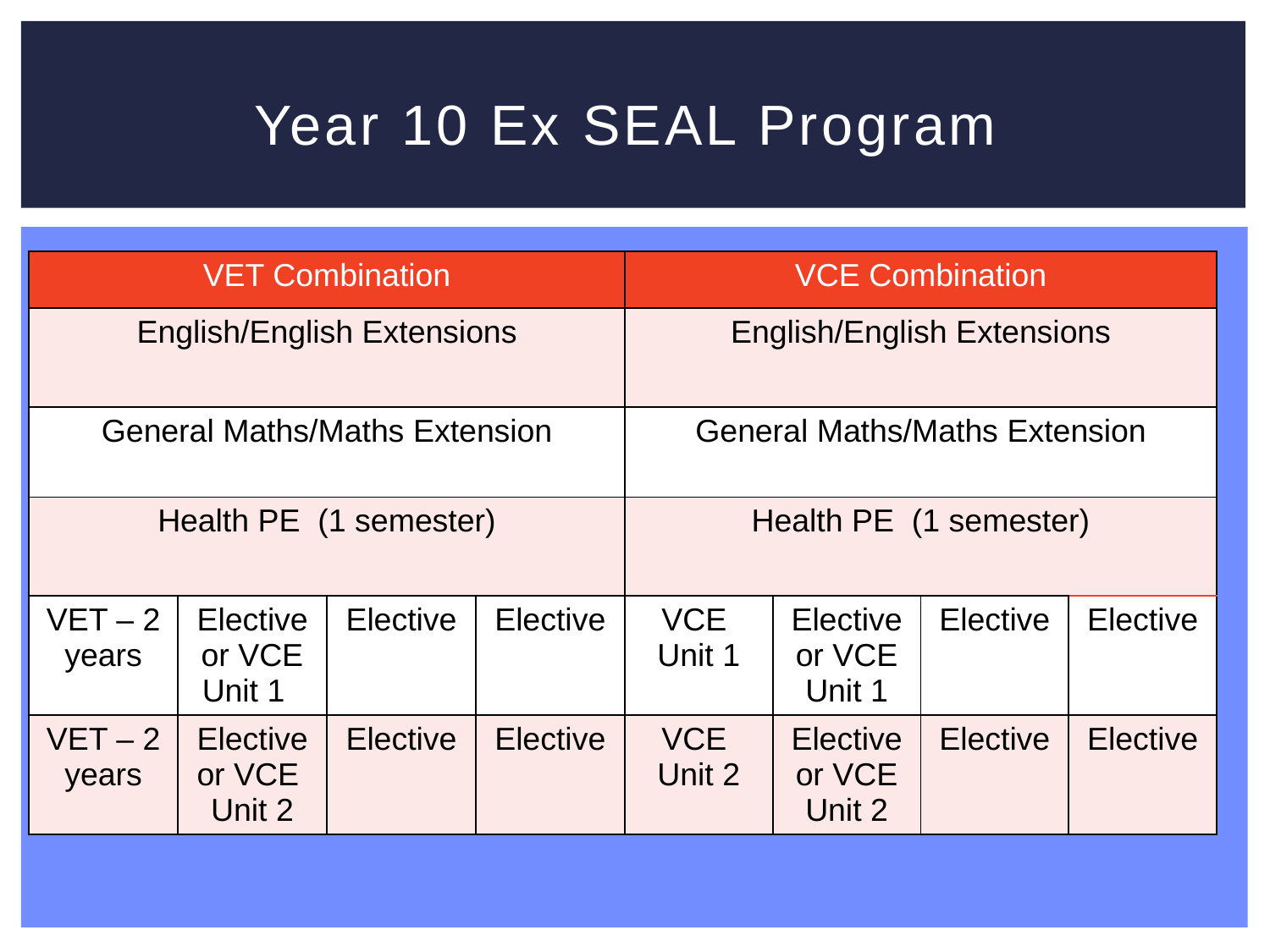

# Year 10 Ex SEAL Program
| VET Combination |  |  |  | VCE Combination |  |  |  |
| --- | --- | --- | --- | --- | --- | --- | --- |
| English/English Extensions |  |  |  | English/English Extensions |  |  |  |
| General Maths/Maths Extension |  |  |  | General Maths/Maths Extension |  |  |  |
| Health PE (1 semester) |  |  |  | Health PE (1 semester) |  |  |  |
| VET – 2 years | Elective or VCE Unit 1 | Elective | Elective | VCE Unit 1 | Elective or VCE Unit 1 | Elective | Elective |
| VET – 2 years | Elective or VCE Unit 2 | Elective | Elective | VCE Unit 2 | Elective or VCE Unit 2 | Elective | Elective |